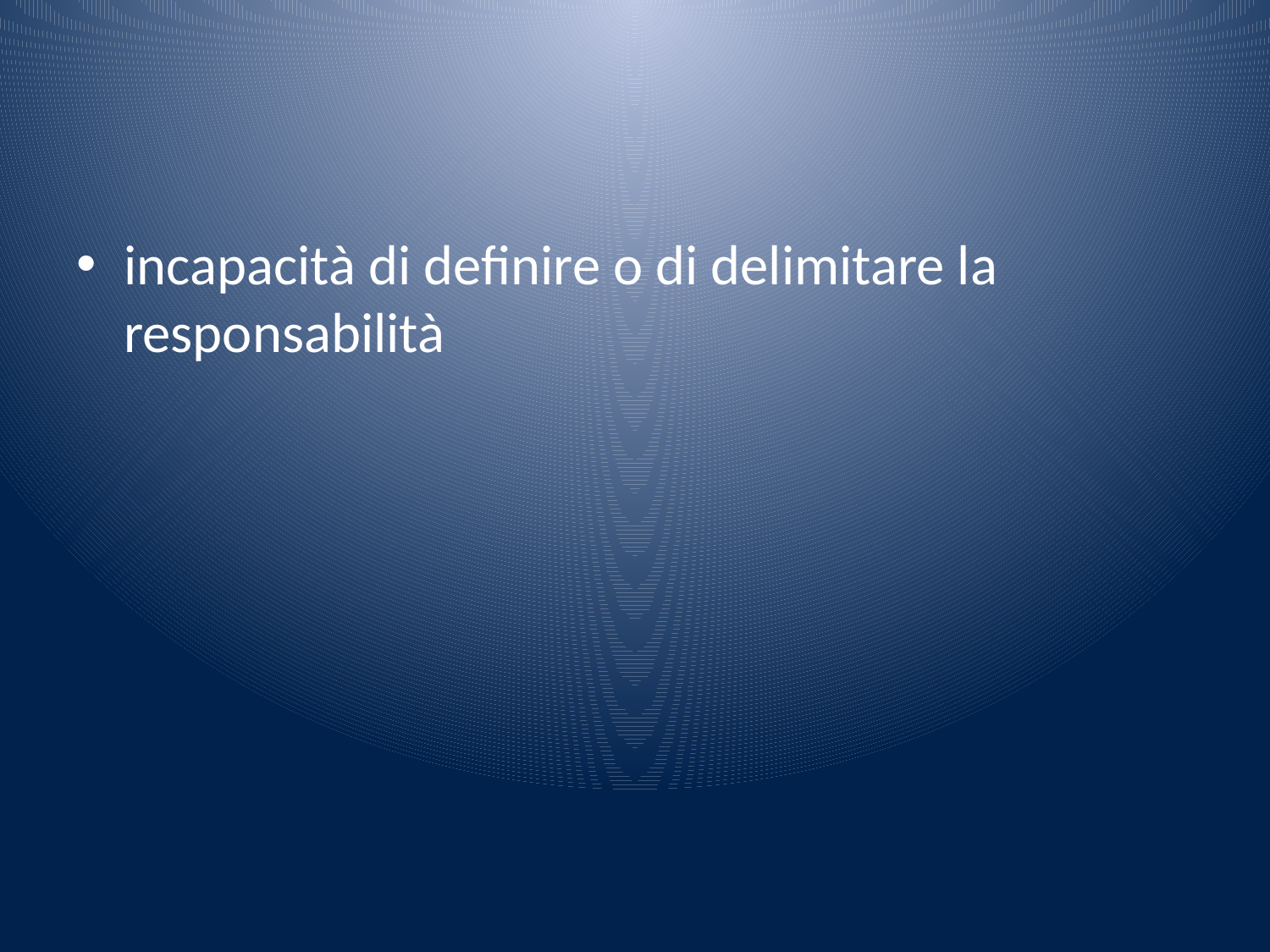

#
incapacità di definire o di delimitare la responsabilità